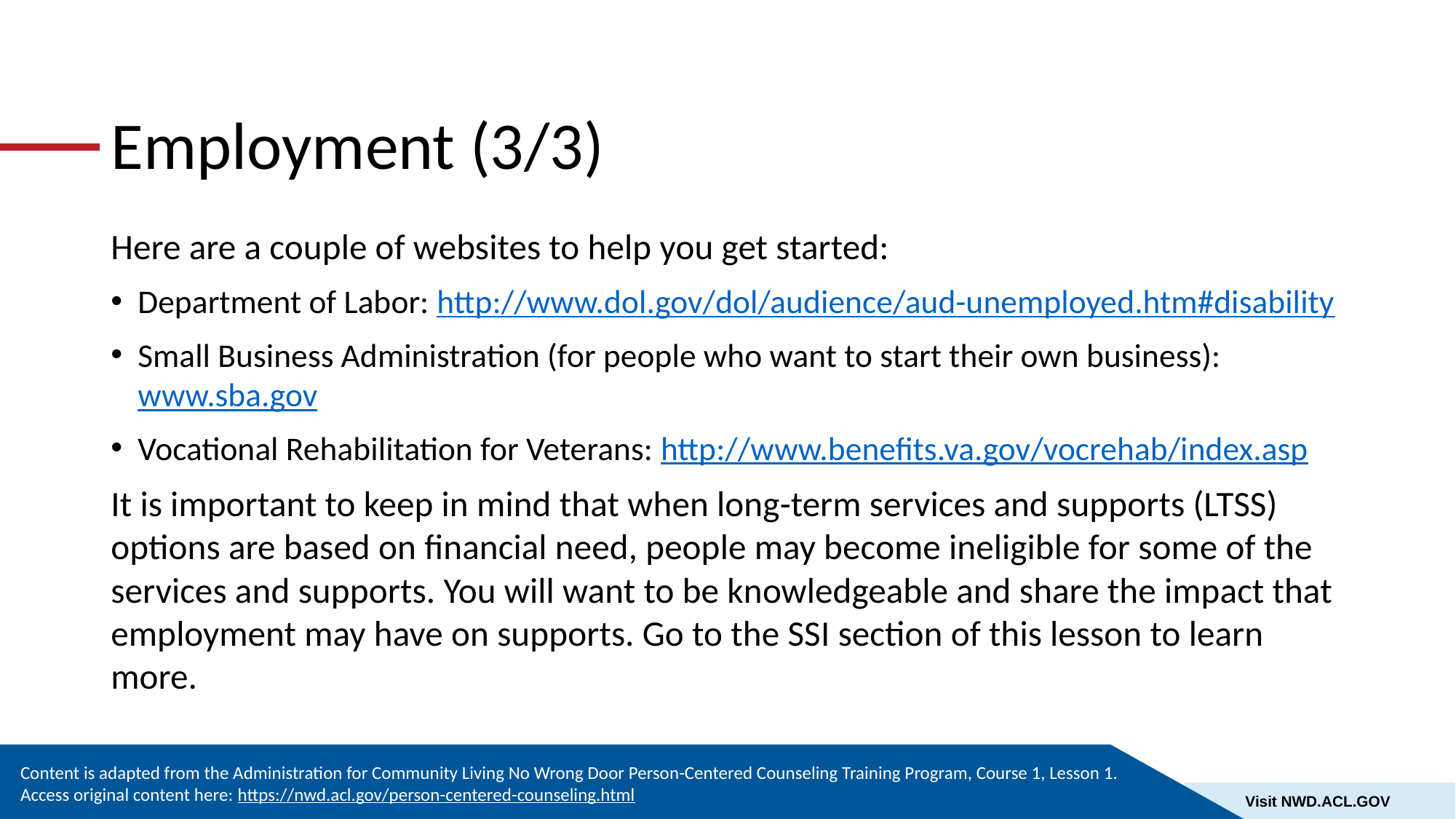

# Employment (3/3)
Here are a couple of websites to help you get started:
Department of Labor: http://www.dol.gov/dol/audience/aud-unemployed.htm#disability
Small Business Administration (for people who want to start their own business): www.sba.gov
Vocational Rehabilitation for Veterans: http://www.benefits.va.gov/vocrehab/index.asp
It is important to keep in mind that when long-term services and supports (LTSS) options are based on financial need, people may become ineligible for some of the services and supports. You will want to be knowledgeable and share the impact that employment may have on supports. Go to the SSI section of this lesson to learn more.